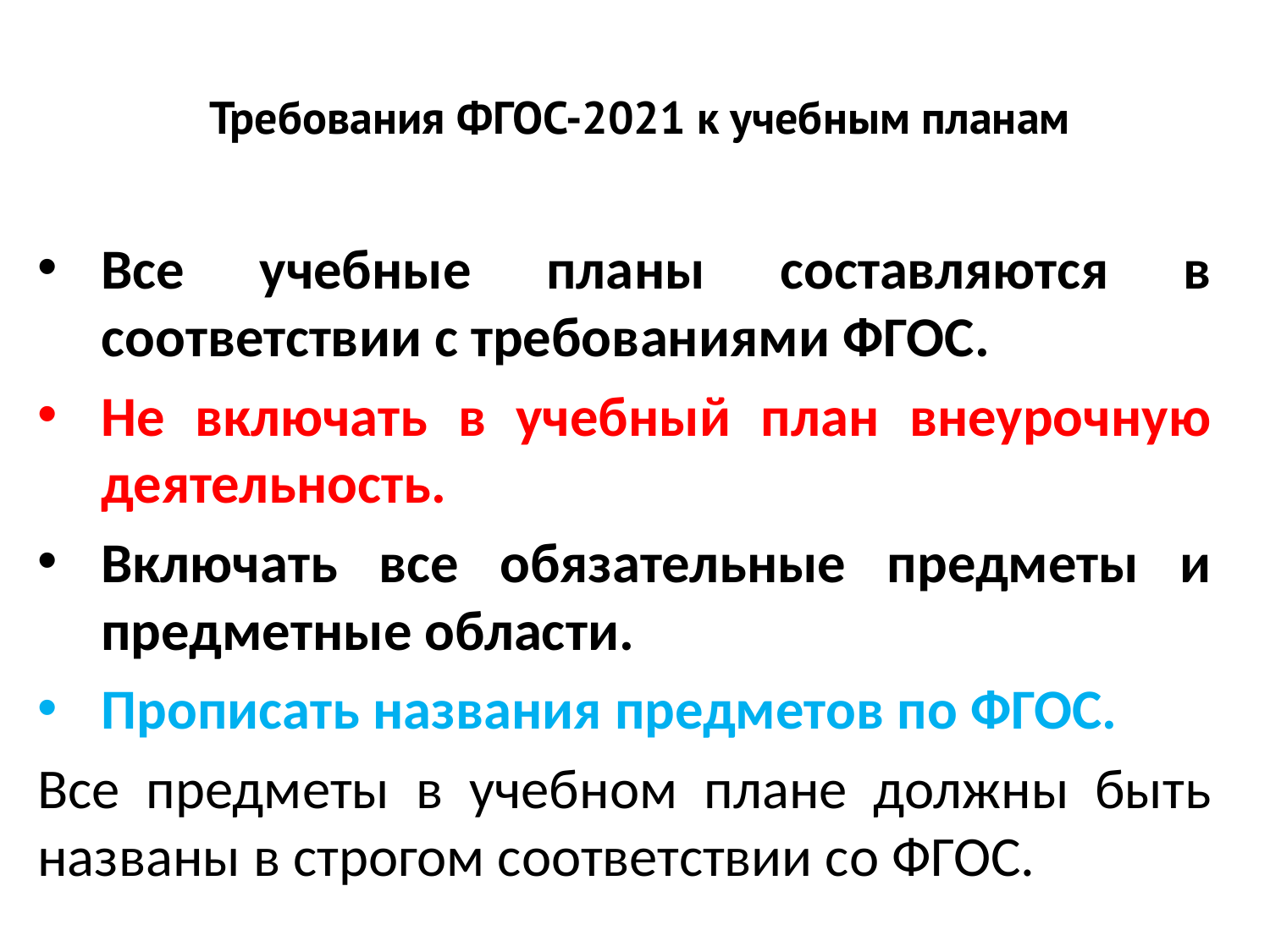

# Требования ФГОС-2021 к учебным планам
Все учебные планы составляются в соответствии с требованиями ФГОС.
Не включать в учебный план внеурочную деятельность.
Включать все обязательные предметы и предметные области.
Прописать названия предметов по ФГОС.
Все предметы в учебном плане должны быть названы в строгом соответствии со ФГОС.